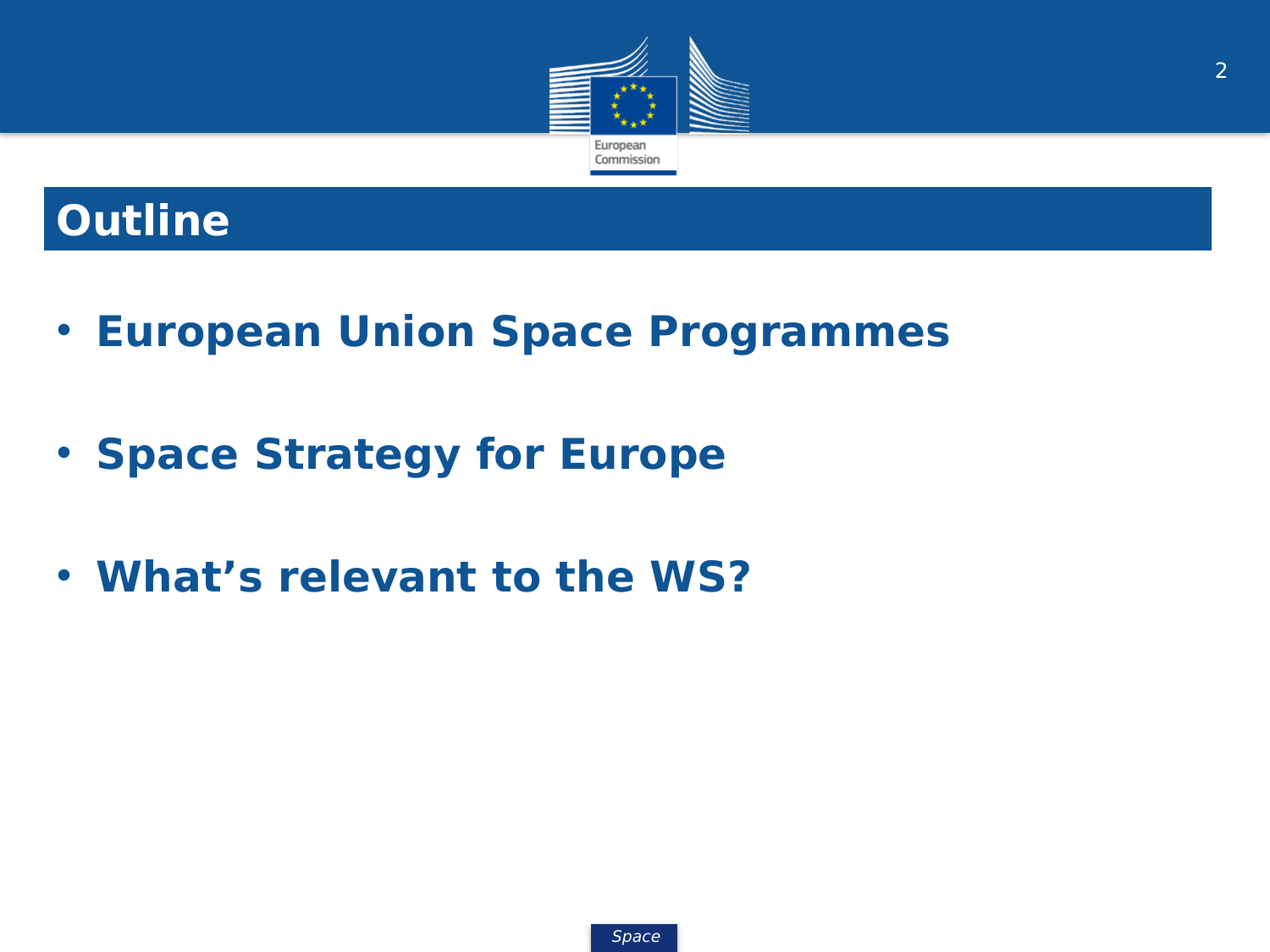

Outline
European Union Space Programmes

Space Strategy for Europe

What’s relevant to the WS?